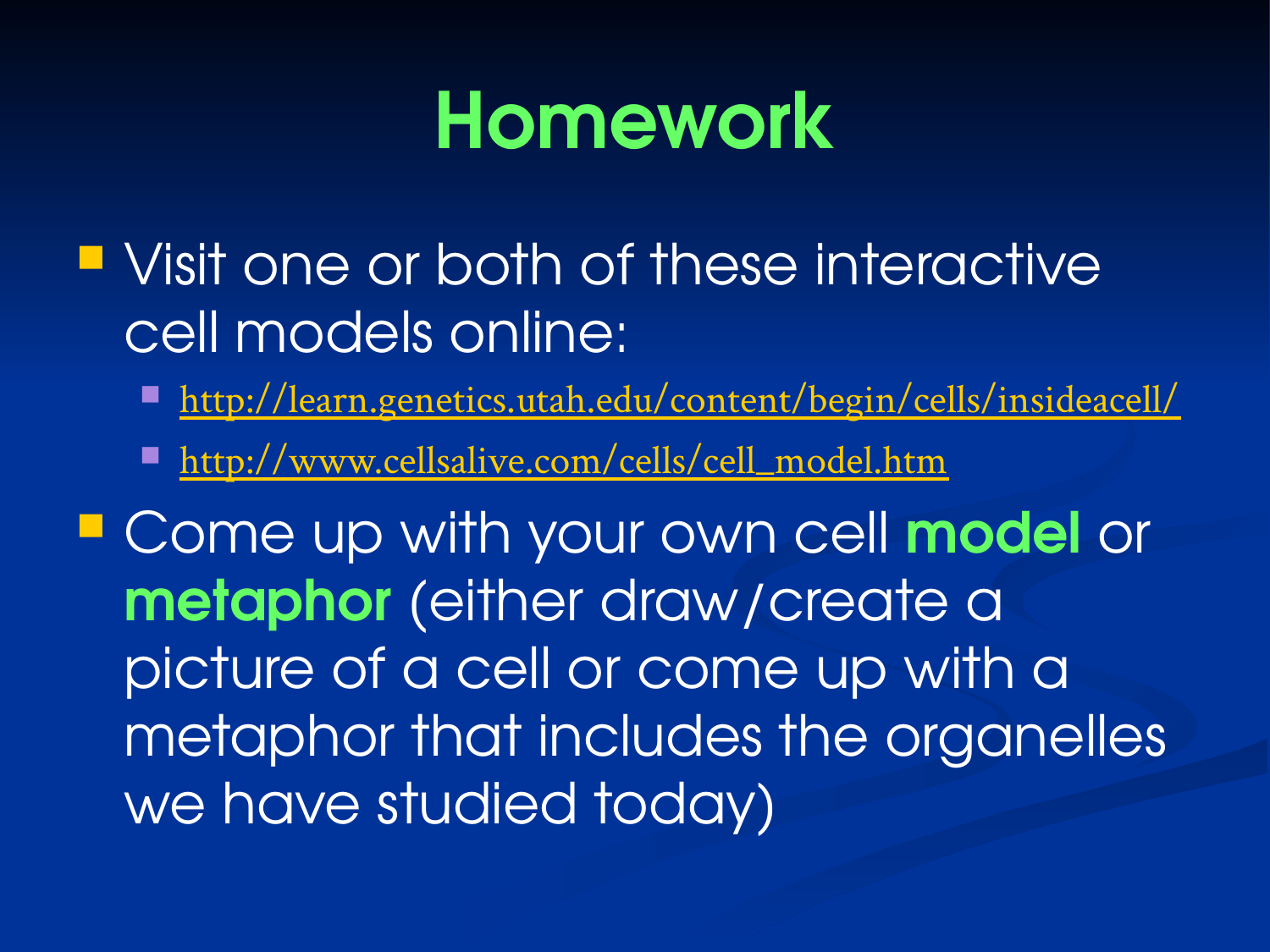

# Homework
Visit one or both of these interactive cell models online:
http://learn.genetics.utah.edu/content/begin/cells/insideacell/
http://www.cellsalive.com/cells/cell_model.htm
Come up with your own cell model or metaphor (either draw/create a picture of a cell or come up with a metaphor that includes the organelles we have studied today)